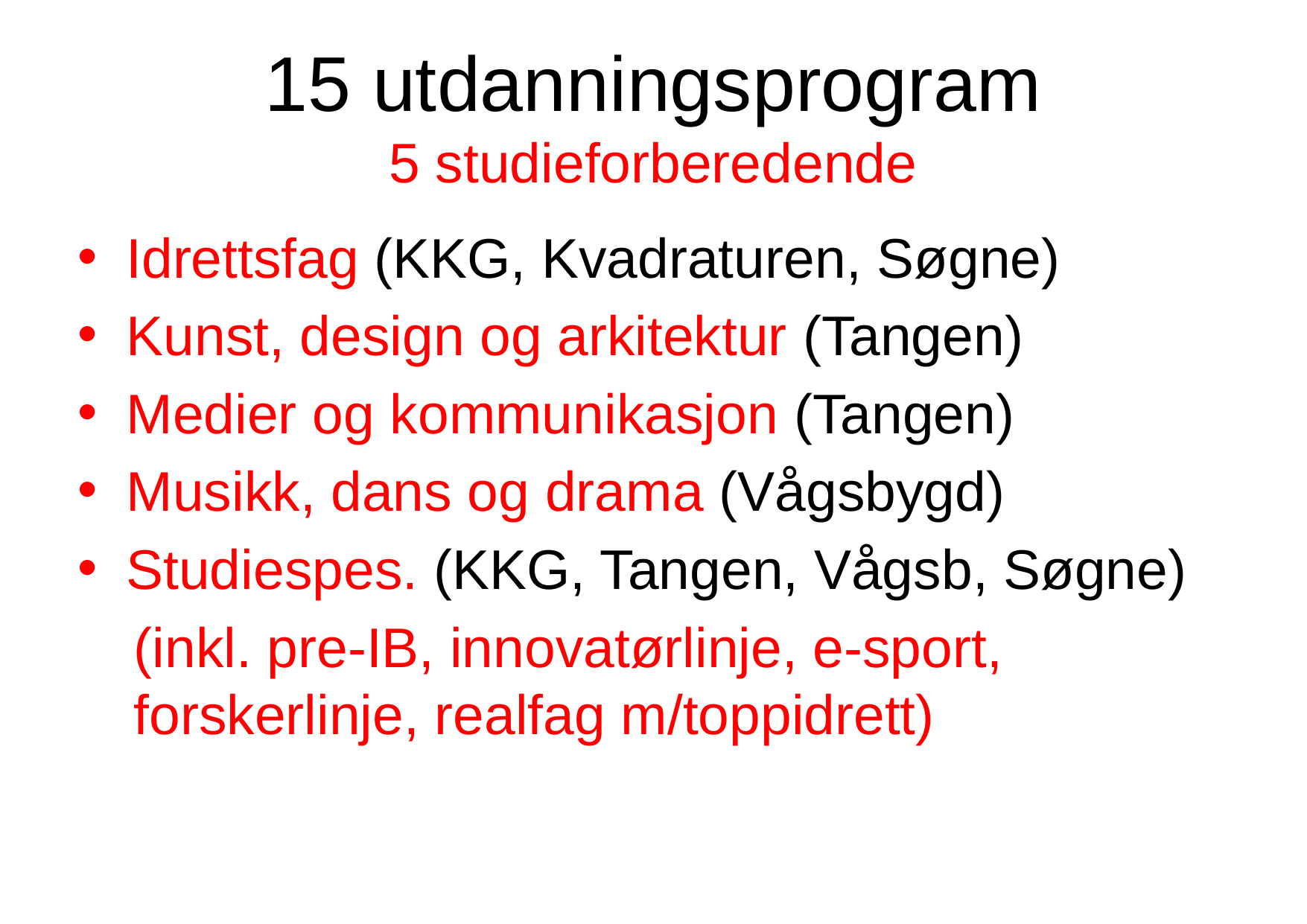

# 15 utdanningsprogram 5 studieforberedende
Idrettsfag (KKG, Kvadraturen, Søgne)
Kunst, design og arkitektur (Tangen)
Medier og kommunikasjon (Tangen)
Musikk, dans og drama (Vågsbygd)
Studiespes. (KKG, Tangen, Vågsb, Søgne)
(inkl. pre-IB, innovatørlinje, e-sport, forskerlinje, realfag m/toppidrett)